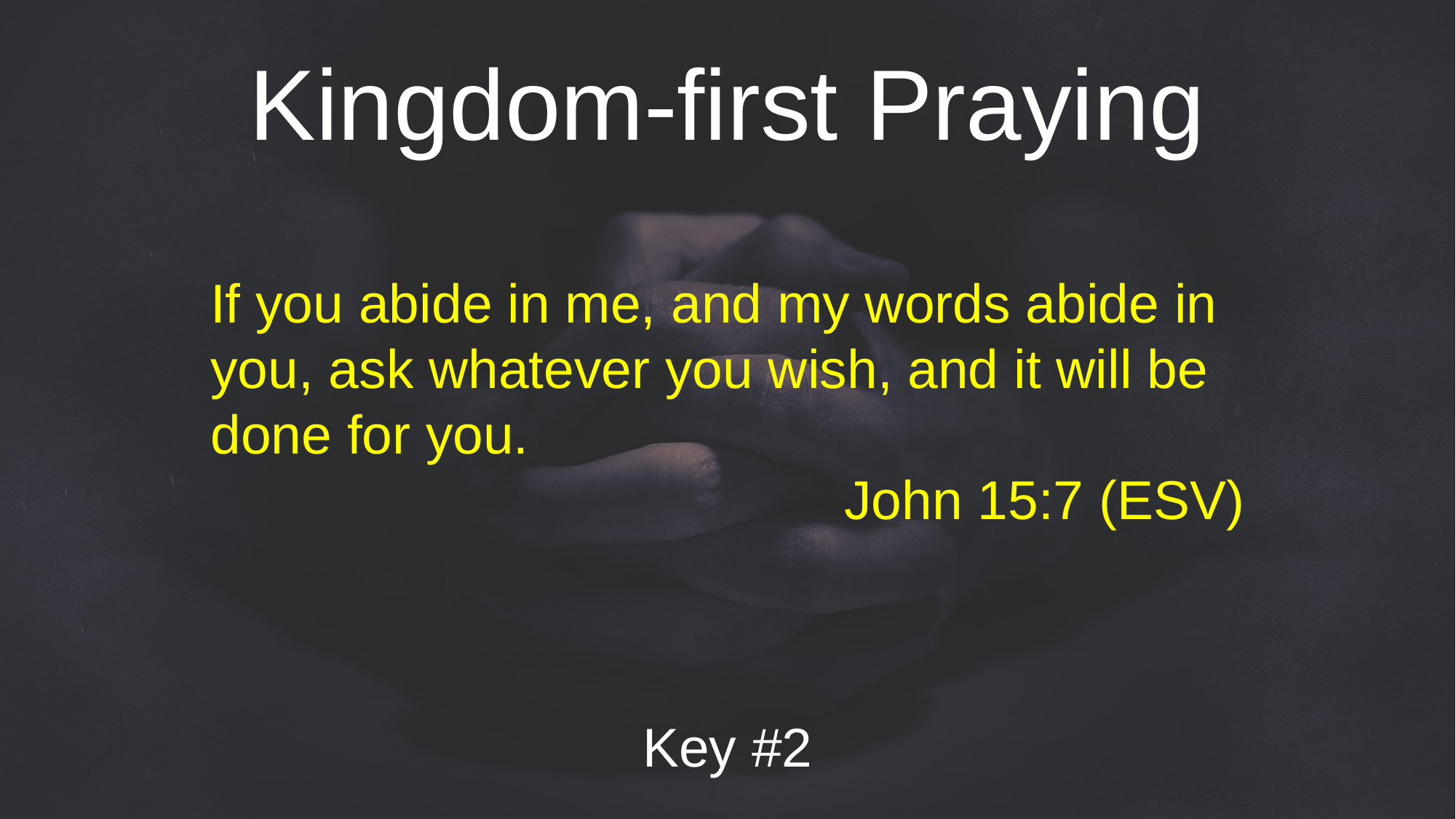

Kingdom-first Praying
If you abide in me, and my words abide in you, ask whatever you wish, and it will be done for you.
John 15:7 (ESV)
Key #2